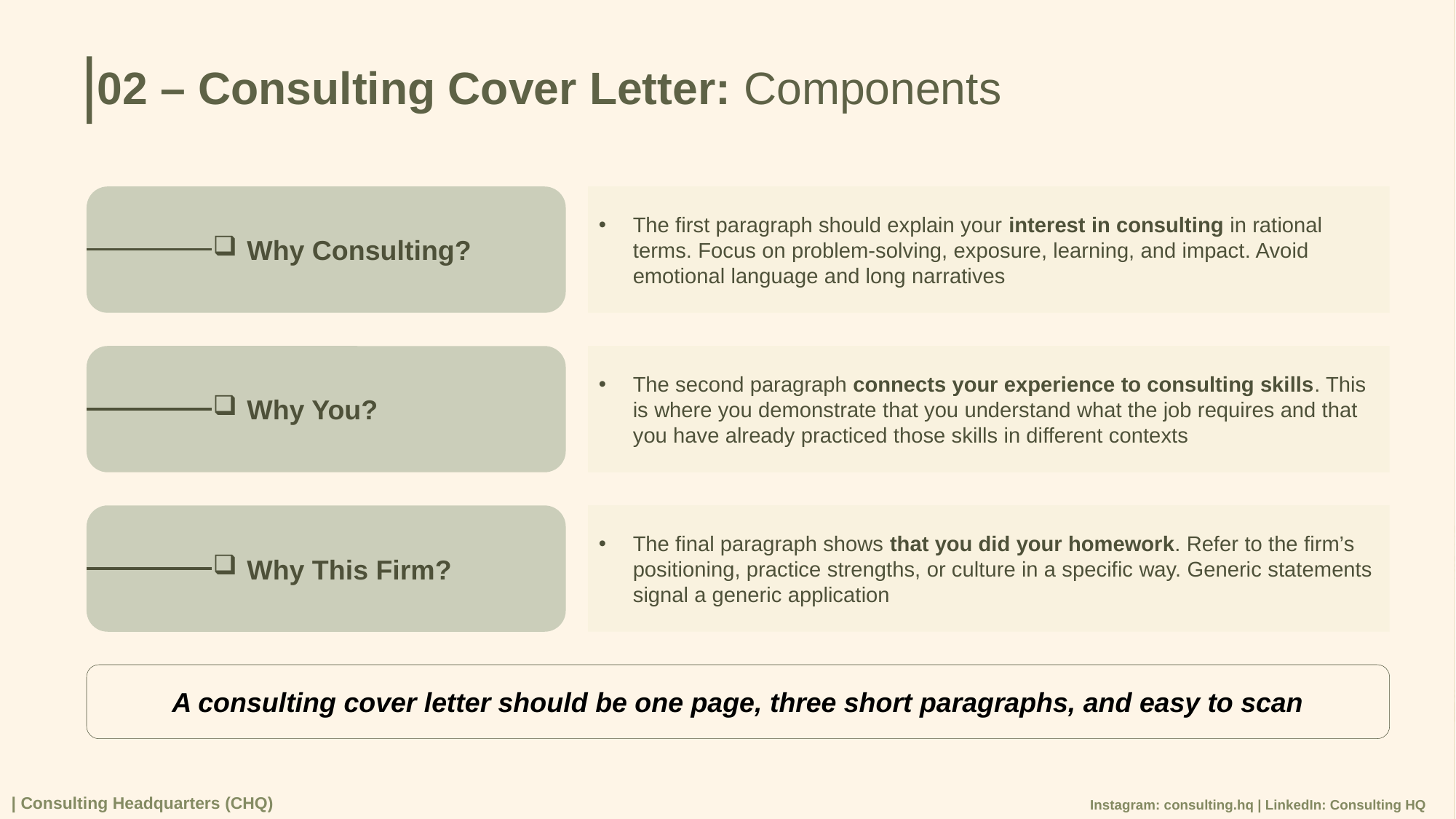

# 02 – Consulting Cover Letter: Components
Why Consulting?
Why You?
Why This Firm?
The first paragraph should explain your interest in consulting in rational terms. Focus on problem-solving, exposure, learning, and impact. Avoid emotional language and long narratives
The second paragraph connects your experience to consulting skills. This is where you demonstrate that you understand what the job requires and that you have already practiced those skills in different contexts
The final paragraph shows that you did your homework. Refer to the firm’s positioning, practice strengths, or culture in a specific way. Generic statements signal a generic application
A consulting cover letter should be one page, three short paragraphs, and easy to scan